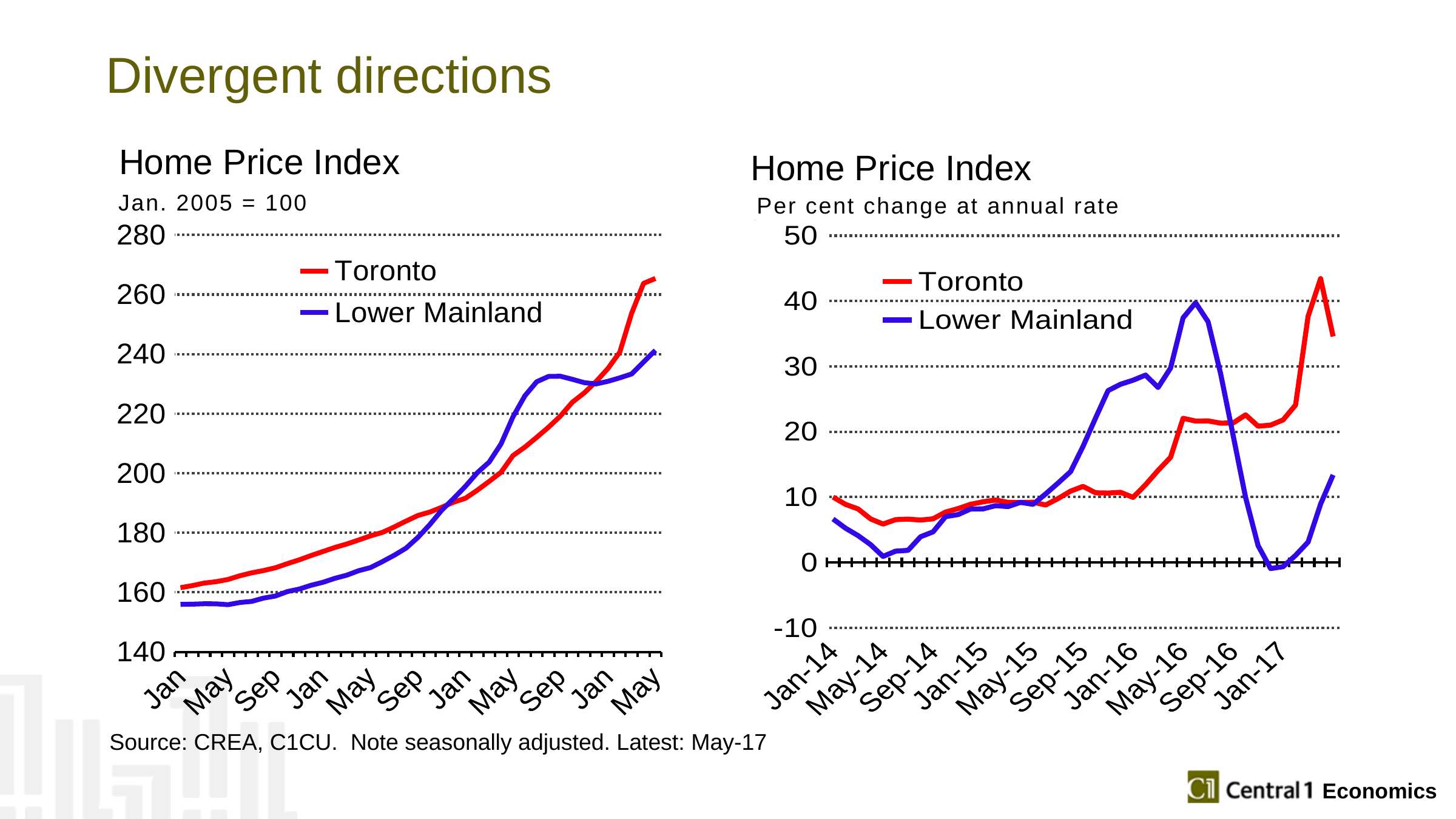

# Divergent directions
Home Price Index
Home Price Index
Jan. 2005 = 100
Per cent change at annual rate

### Chart

| Category | Toronto | Lower Mainland |
|---|---|---|
| 41640 | 161.570239059028 | 155.942309393643 |
| 41671 | 162.267899384076 | 156.02670185395 |
| 41699 | 163.114291514681 | 156.167499093032 |
| 41730 | 163.574424398316 | 156.138829381417 |
| 41760 | 164.320509530993 | 155.857971158864 |
| 41791 | 165.563020476691 | 156.587791243867 |
| 41821 | 166.541195624888 | 156.962250025602 |
| 41852 | 167.318321175455 | 158.076123714171 |
| 41883 | 168.264832137286 | 158.763232201986 |
| 41913 | 169.634760257081 | 160.25462819558 |
| 41944 | 170.919650865548 | 161.095933423997 |
| 41974 | 172.359608029936 | 162.374635349017 |
| 42005 | 173.70859767641 | 163.372401524853 |
| 42036 | 175.064522539976 | 164.69171430298 |
| 42064 | 176.218944408119 | 165.758100091194 |
| 42095 | 177.571348075678 | 167.255111605434 |
| 42125 | 178.951712084899 | 168.308578947734 |
| 42156 | 180.112785320103 | 170.293714399144 |
| 42186 | 181.933300852749 | 172.448954279887 |
| 42217 | 183.924882218112 | 174.841544574976 |
| 42248 | 185.813340977386 | 178.464068656052 |
| 42278 | 186.964415005427 | 182.775248634049 |
| 42309 | 188.557463658707 | 187.562649848218 |
| 42339 | 190.264620932634 | 191.487416421341 |
| 42370 | 191.596208973732 | 195.604300184998 |
| 42401 | 194.291192609651 | 200.167095077805 |
| 42430 | 197.256156130577 | 203.737214559481 |
| 42461 | 200.330907051334 | 209.856865922152 |
| 42491 | 205.904336678497 | 218.914739048545 |
| 42522 | 208.743439888726 | 225.960036880817 |
| 42552 | 212.029556660525 | 230.696887018509 |
| 42583 | 215.451848270251 | 232.501404765832 |
| 42614 | 219.210216719488 | 232.550620105298 |
| 42644 | 223.814428778628 | 231.530856377701 |
| 42675 | 226.94743943724 | 230.411092950798 |
| 42705 | 230.762463514322 | 229.982173975197 |
| 42736 | 235.142826358128 | 230.846963694292 |
| 42767 | 240.668354889572 | 232.037189054313 |
| 42795 | 253.71137854286 | 233.327193213084 |
| 42826 | 263.736095442561 | 237.330201975116 |
| 42856 | 265.401622360945 | 241.277278207566 |

### Chart

| Category | Toronto | Lower Mainland |
|---|---|---|
| 41640 | 9.99895641608512 | 6.65221916666491 |
| 41671 | 8.88338971893061 | 5.24199827716067 |
| 41699 | 8.19060352127105 | 4.10869628633685 |
| 41730 | 6.66333628579716 | 2.73507159705985 |
| 41760 | 5.87519338434088 | 0.925671042324083 |
| 41791 | 6.55055844950984 | 1.72927484454215 |
| 41821 | 6.63249232070835 | 1.85283133217564 |
| 41852 | 6.49012154482524 | 3.93384972314536 |
| 41883 | 6.67737478575287 | 4.68834210432462 |
| 41913 | 7.71514661079493 | 7.01447272529089 |
| 41944 | 8.24179651491094 | 7.32634979057618 |
| 41974 | 8.89351383175562 | 8.17661633554229 |
| 42005 | 9.27980570233071 | 8.19951796414053 |
| 42036 | 9.54511487808997 | 8.68937967845155 |
| 42064 | 9.19454317978991 | 8.55151787071122 |
| 42095 | 9.17737816659478 | 9.19945366491505 |
| 42125 | 9.22251990538747 | 8.89235704232027 |
| 42156 | 8.79849842006308 | 10.4835080934265 |
| 42186 | 9.77688713110174 | 12.1584069790873 |
| 42217 | 10.9199361441946 | 13.8894927781849 |
| 42248 | 11.6325244989515 | 17.7727709598924 |
| 42278 | 10.6627067544068 | 22.0997978473671 |
| 42309 | 10.623216876545 | 26.2978971617239 |
| 42339 | 10.731676797617 | 27.2654421227404 |
| 42370 | 9.95567463684587 | 27.8866231226075 |
| 42401 | 11.8929945915736 | 28.6659670189868 |
| 42430 | 14.080050301592 | 26.7663755179214 |
| 42461 | 16.0924680305679 | 29.7370955329221 |
| 42491 | 22.0538074559816 | 37.4265691725857 |
| 42522 | 21.6278294686192 | 39.7317947377505 |
| 42552 | 21.6568665204621 | 36.8222141310219 |
| 42583 | 21.3155542314526 | 28.9173892164091 |
| 42614 | 21.3449276085718 | 19.4803784278485 |
| 42644 | 22.5747618386607 | 9.92654568588213 |
| 42675 | 20.8489305645629 | 2.58355061381858 |
| 42705 | 21.0114284882943 | -0.930261639741525 |
| 42736 | 21.803701564604 | -0.639802842731174 |
| 42767 | 24.0871652897348 | 1.0882417372068 |
| 42795 | 37.6540611070705 | 3.12498229837969 |
| 42826 | 43.4255071802507 | 8.93503465379104 |
|  | 34.5749877219535 | 13.3966039622119 |
Source: CREA, C1CU.  Note seasonally adjusted. Latest: May-17